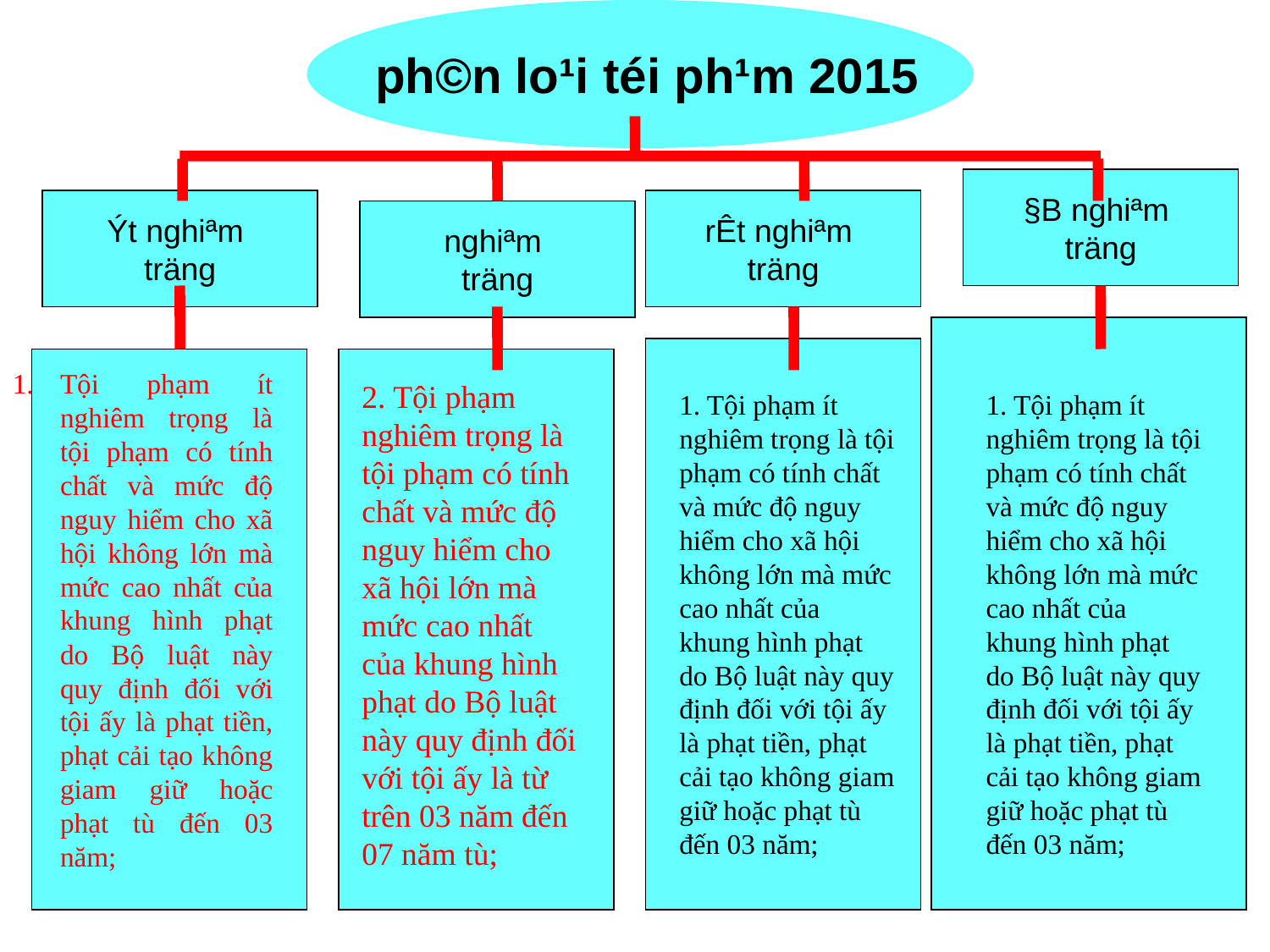

ph©n lo¹i téi ph¹m 2015

§B nghiªm
träng
Ýt nghiªm
träng
rÊt nghiªm
träng
nghiªm
träng

Tội phạm ít nghiêm trọng là tội phạm có tính chất và mức độ nguy hiểm cho xã hội không lớn mà mức cao nhất của khung hình phạt do Bộ luật này quy định đối với tội ấy là phạt tiền, phạt cải tạo không giam giữ hoặc phạt tù đến 03 năm;

2. Tội phạm nghiêm trọng là tội phạm có tính chất và mức độ nguy hiểm cho xã hội lớn mà mức cao nhất của khung hình phạt do Bộ luật này quy định đối với tội ấy là từ trên 03 năm đến 07 năm tù;
1. Tội phạm ít nghiêm trọng là tội phạm có tính chất và mức độ nguy hiểm cho xã hội không lớn mà mức cao nhất của khung hình phạt do Bộ luật này quy định đối với tội ấy là phạt tiền, phạt cải tạo không giam giữ hoặc phạt tù đến 03 năm;
1. Tội phạm ít nghiêm trọng là tội phạm có tính chất và mức độ nguy hiểm cho xã hội không lớn mà mức cao nhất của khung hình phạt do Bộ luật này quy định đối với tội ấy là phạt tiền, phạt cải tạo không giam giữ hoặc phạt tù đến 03 năm;